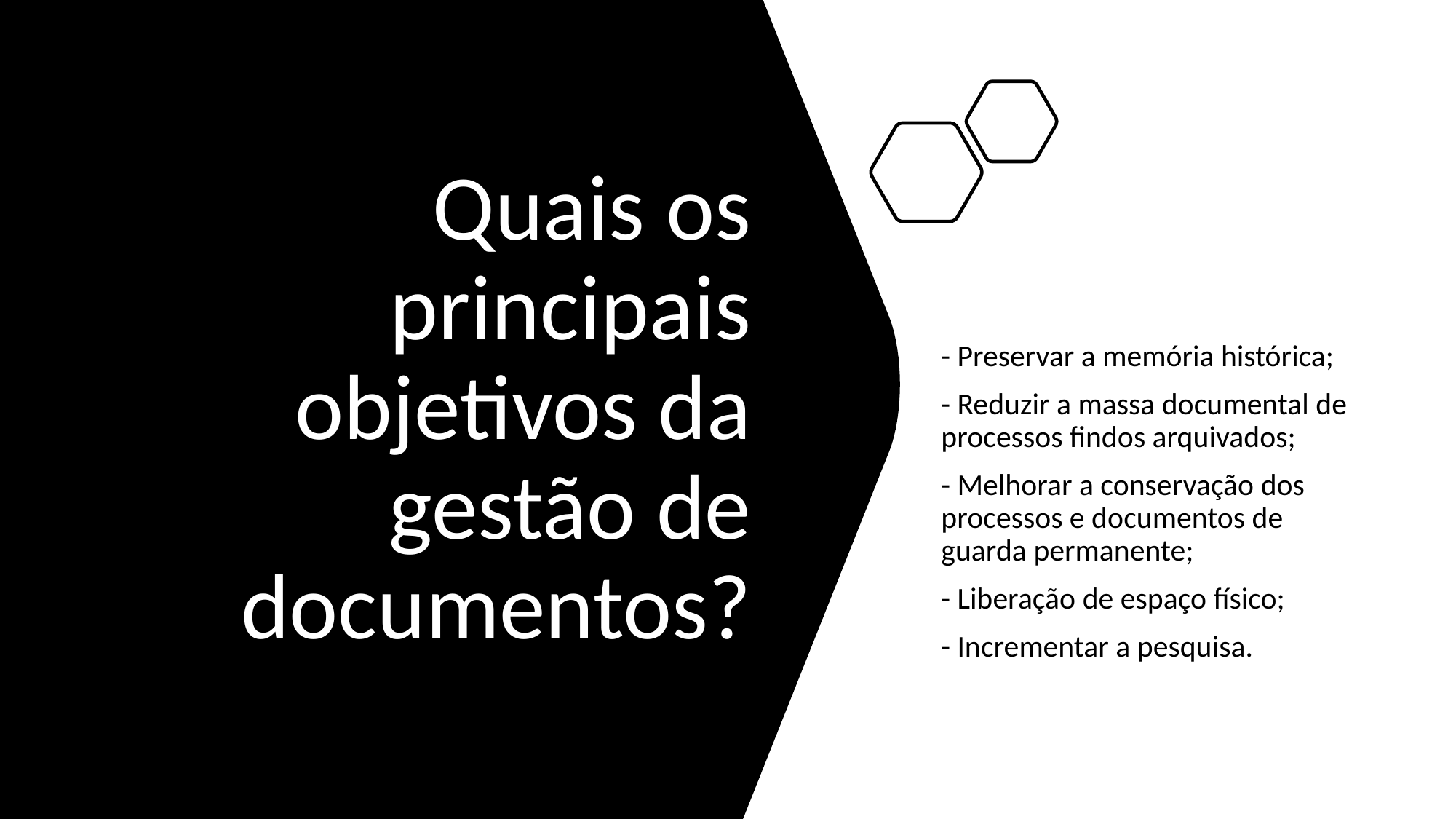

# Quais os principais objetivos da gestão de documentos?
- Preservar a memória histórica;
- Reduzir a massa documental de processos findos arquivados;
- Melhorar a conservação dos processos e documentos de guarda permanente;
- Liberação de espaço físico;
- Incrementar a pesquisa.